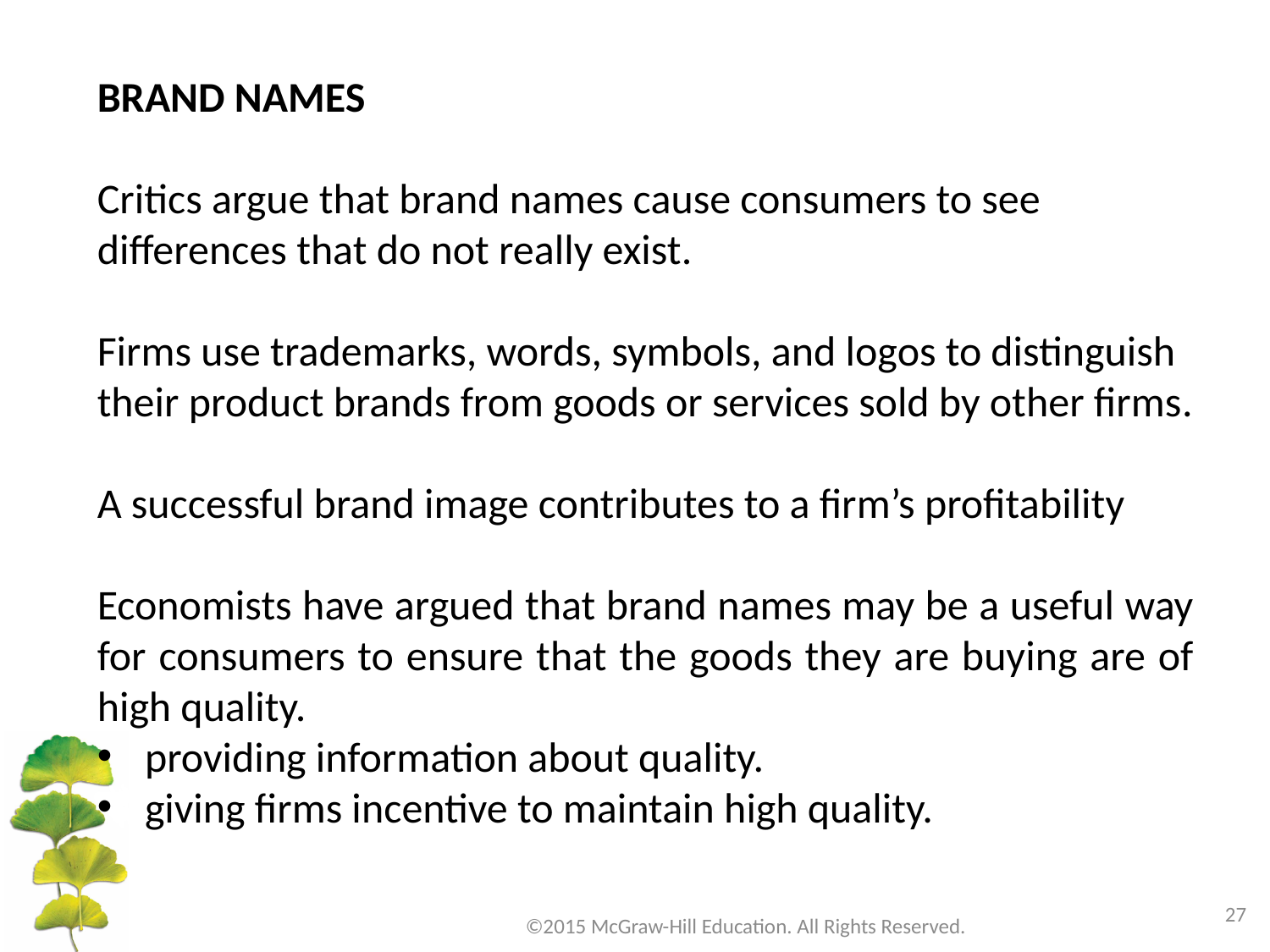

BRAND NAMES

Critics argue that brand names cause consumers to see differences that do not really exist.

Firms use trademarks, words, symbols, and logos to distinguish their product brands from goods or services sold by other firms.

A successful brand image contributes to a firm’s profitability

Economists have argued that brand names may be a useful way for consumers to ensure that the goods they are buying are of high quality.
providing information about quality.
giving firms incentive to maintain high quality.
27
©2015 McGraw-Hill Education. All Rights Reserved.